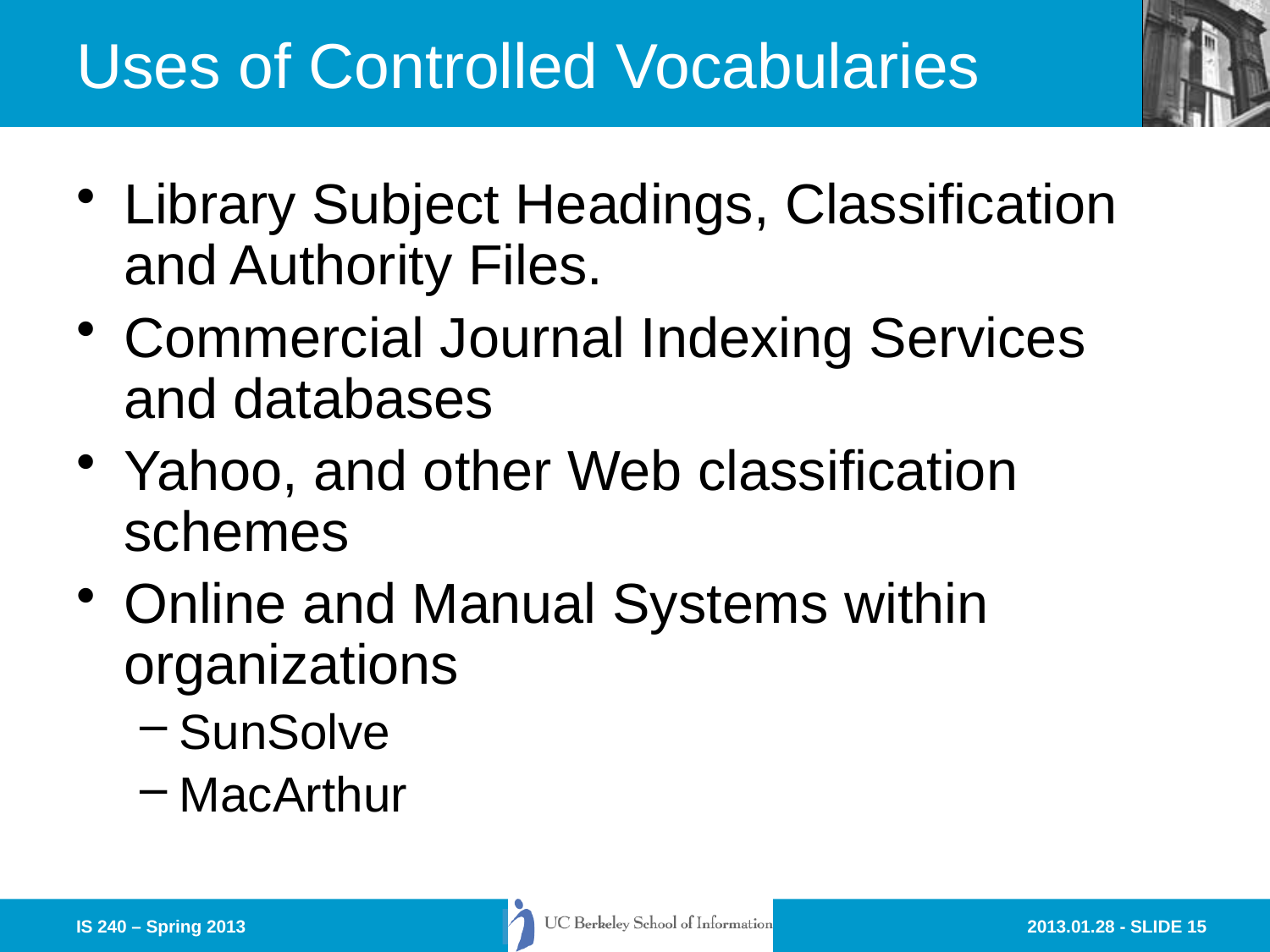

# Uses of Controlled Vocabularies
Library Subject Headings, Classification and Authority Files.
Commercial Journal Indexing Services and databases
Yahoo, and other Web classification schemes
Online and Manual Systems within organizations
SunSolve
MacArthur
IS 240 – Spring 2013